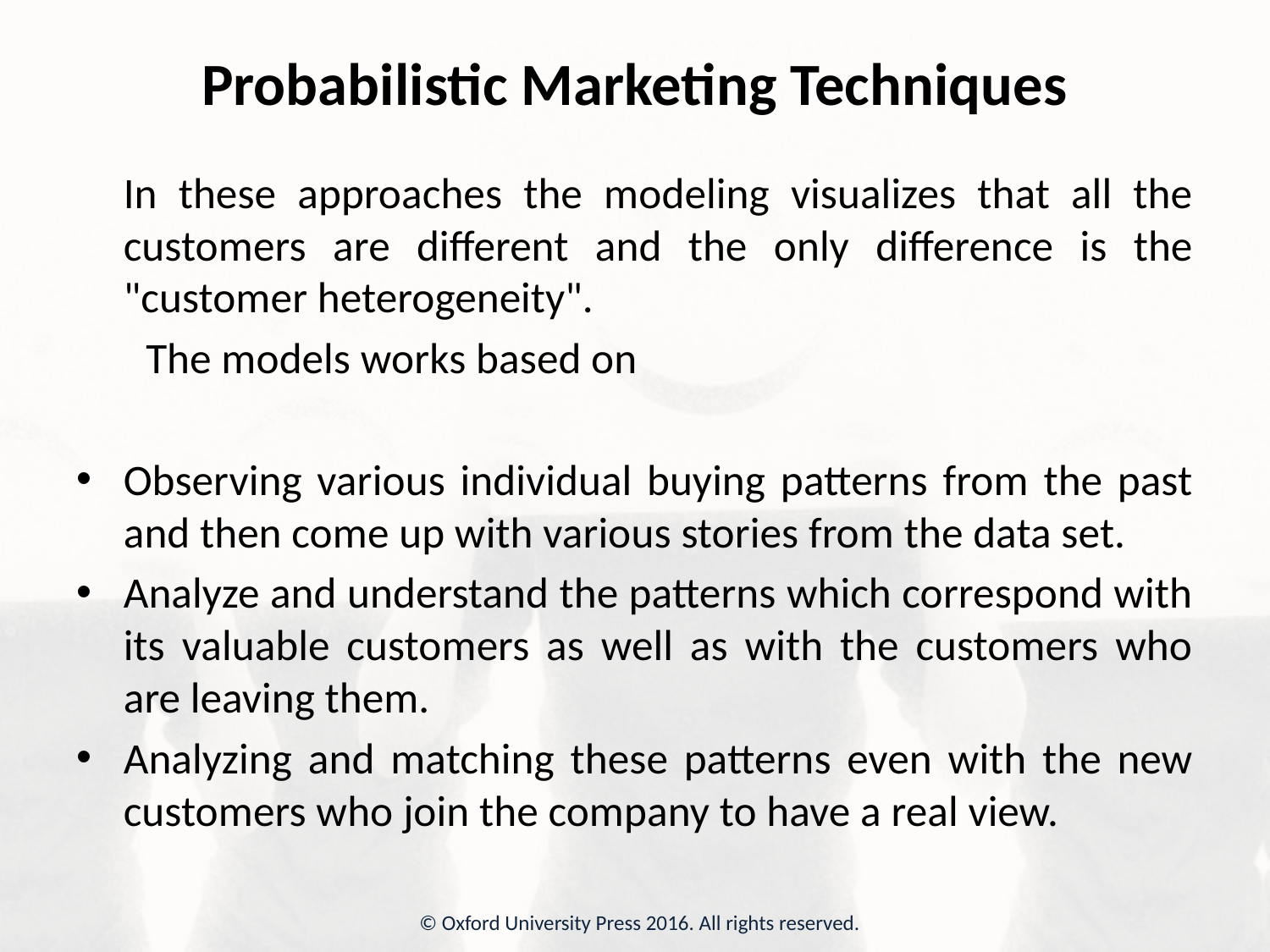

# Probabilistic Marketing Techniques
	In these approaches the modeling visualizes that all the customers are different and the only difference is the "customer heterogeneity".
       The models works based on

Observing various individual buying patterns from the past and then come up with various stories from the data set.
Analyze and understand the patterns which correspond with its valuable customers as well as with the customers who are leaving them.
Analyzing and matching these patterns even with the new customers who join the company to have a real view.
© Oxford University Press 2016. All rights reserved.